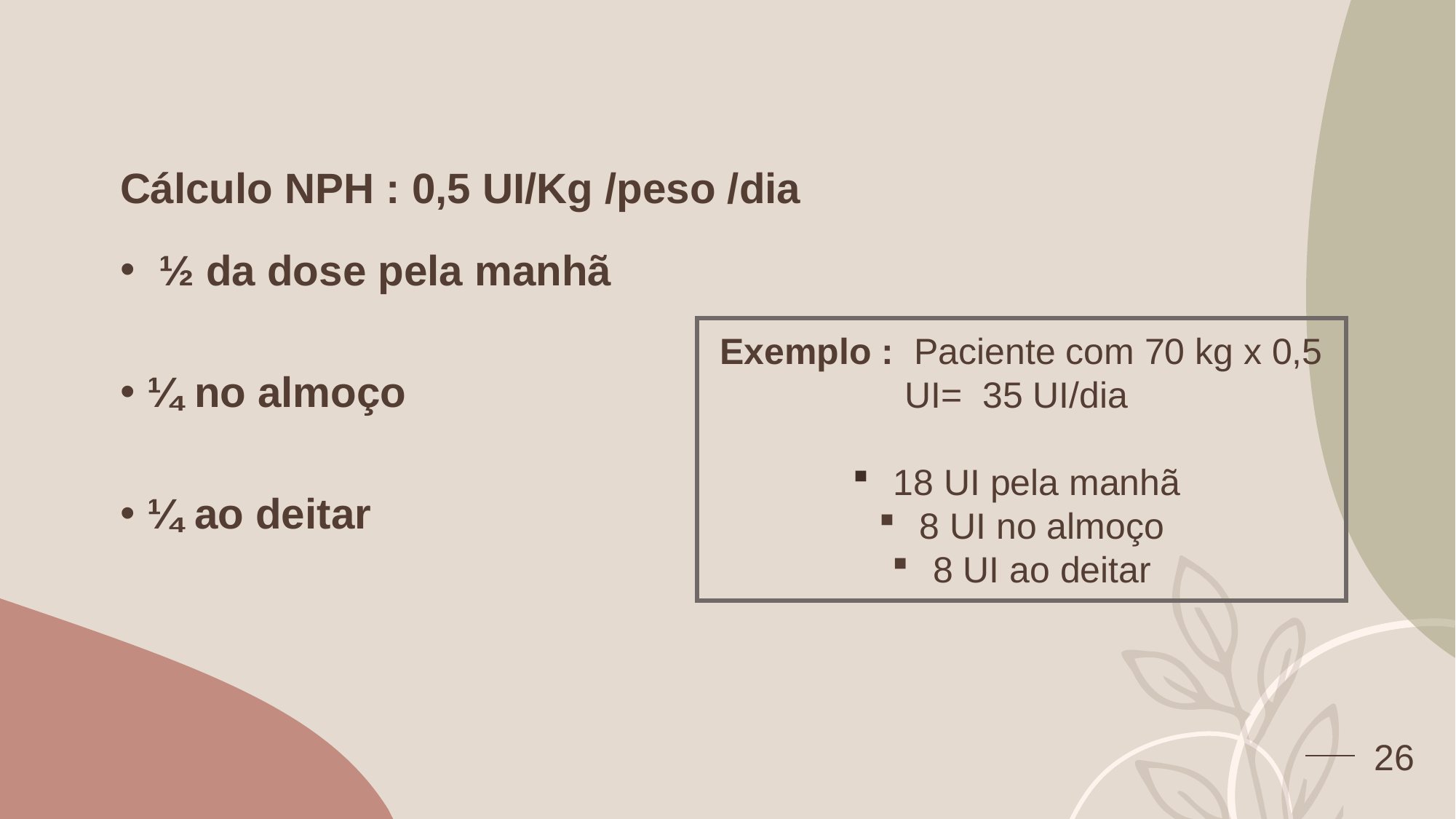

# Cálculo NPH : 0,5 UI/Kg /peso /dia
 ½ da dose pela manhã

¼ no almoço

¼ ao deitar
Exemplo :  Paciente com 70 kg x 0,5 UI=  35 UI/dia

18 UI pela manhã
8 UI no almoço
8 UI ao deitar
26